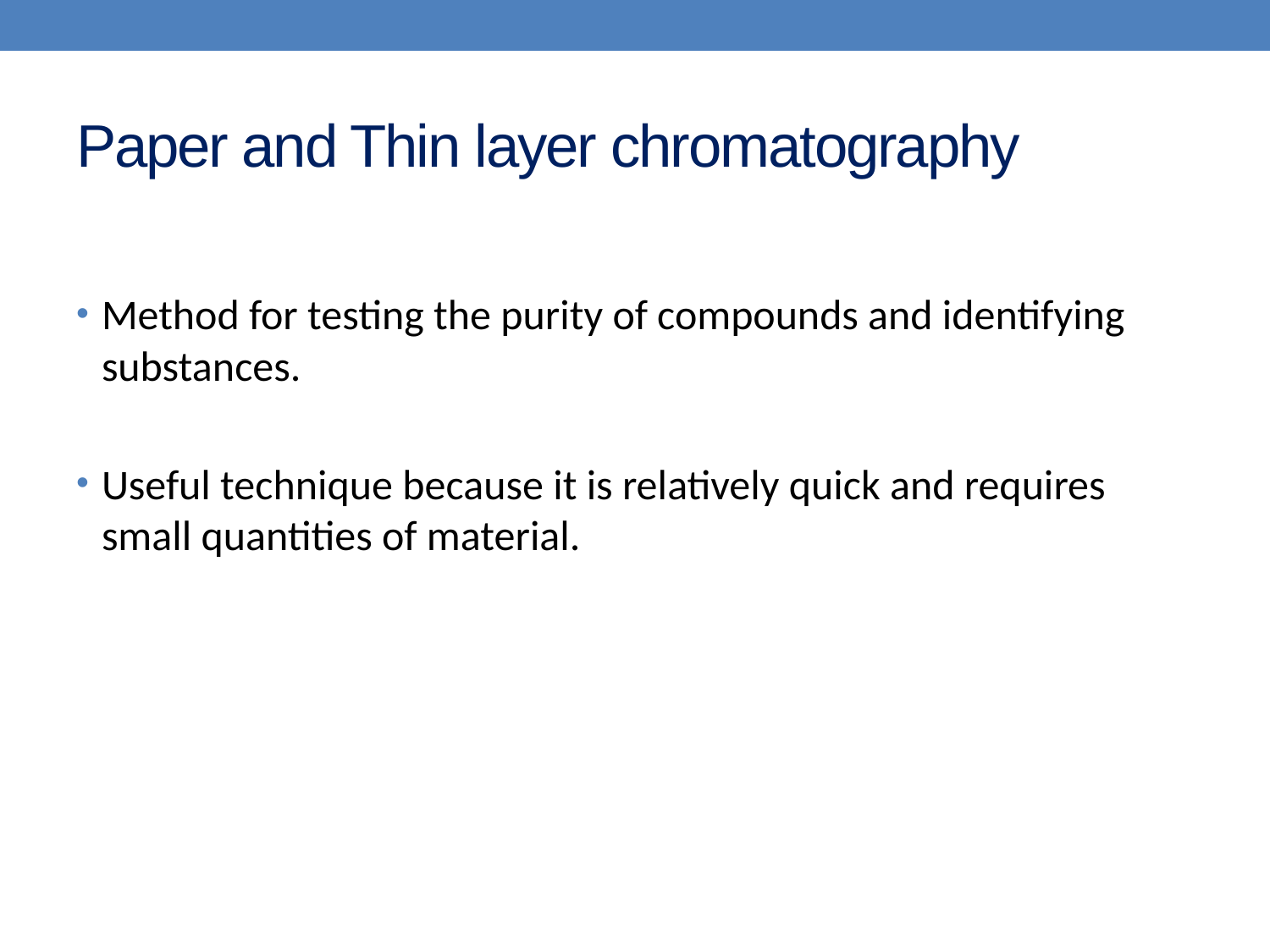

# Paper and Thin layer chromatography

Method for testing the purity of compounds and identifying substances.

Useful technique because it is relatively quick and requires small quantities of material.